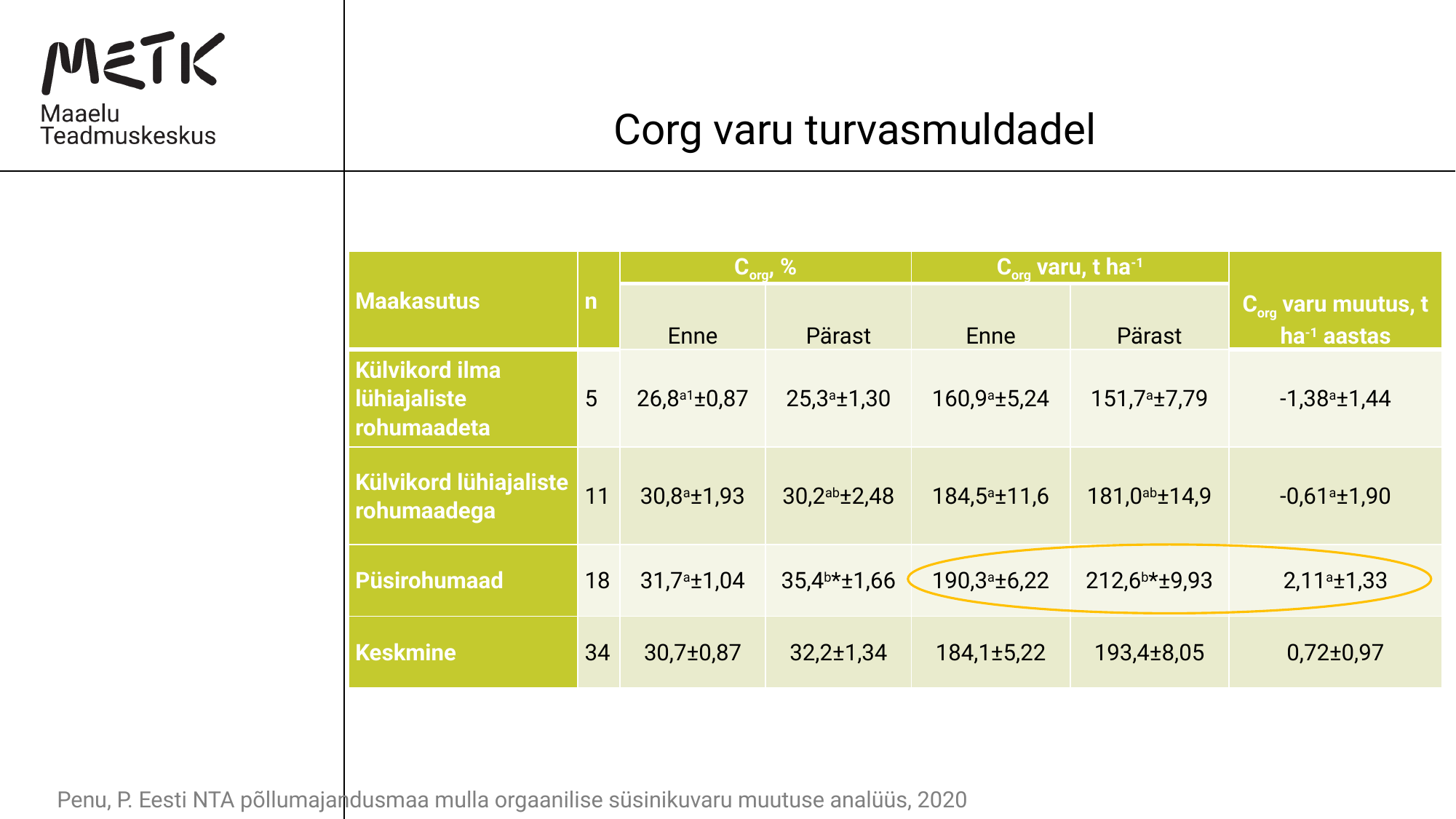

# Corg varu turvasmuldadel
| Maakasutus | n | Corg, % |  | Corg varu, t ha-1 |  | Corg varu muutus, t ha-1 aastas |
| --- | --- | --- | --- | --- | --- | --- |
|  |  | Enne | Pärast | Enne | Pärast |  |
| Külvikord ilma lühiajaliste rohumaadeta | 5 | 26,8a1±0,87 | 25,3a±1,30 | 160,9a±5,24 | 151,7a±7,79 | -1,38a±1,44 |
| Külvikord lühiajaliste rohumaadega | 11 | 30,8a±1,93 | 30,2ab±2,48 | 184,5a±11,6 | 181,0ab±14,9 | -0,61a±1,90 |
| Püsirohumaad | 18 | 31,7a±1,04 | 35,4b\*±1,66 | 190,3a±6,22 | 212,6b\*±9,93 | 2,11a±1,33 |
| Keskmine | 34 | 30,7±0,87 | 32,2±1,34 | 184,1±5,22 | 193,4±8,05 | 0,72±0,97 |

Penu, P. Eesti NTA põllumajandusmaa mulla orgaanilise süsinikuvaru muutuse analüüs, 2020
.